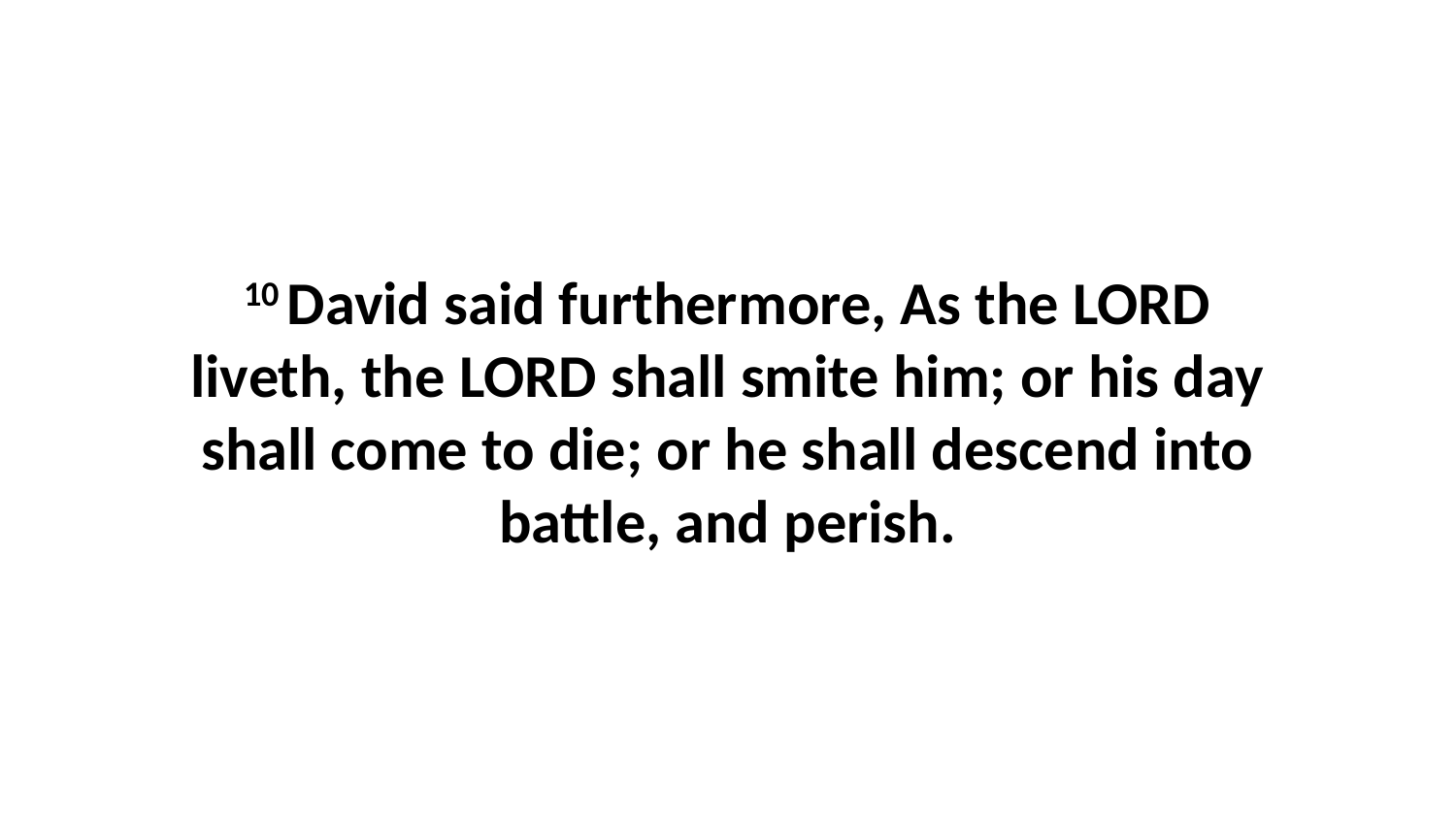

10 David said furthermore, As the LORD liveth, the LORD shall smite him; or his day shall come to die; or he shall descend into battle, and perish.